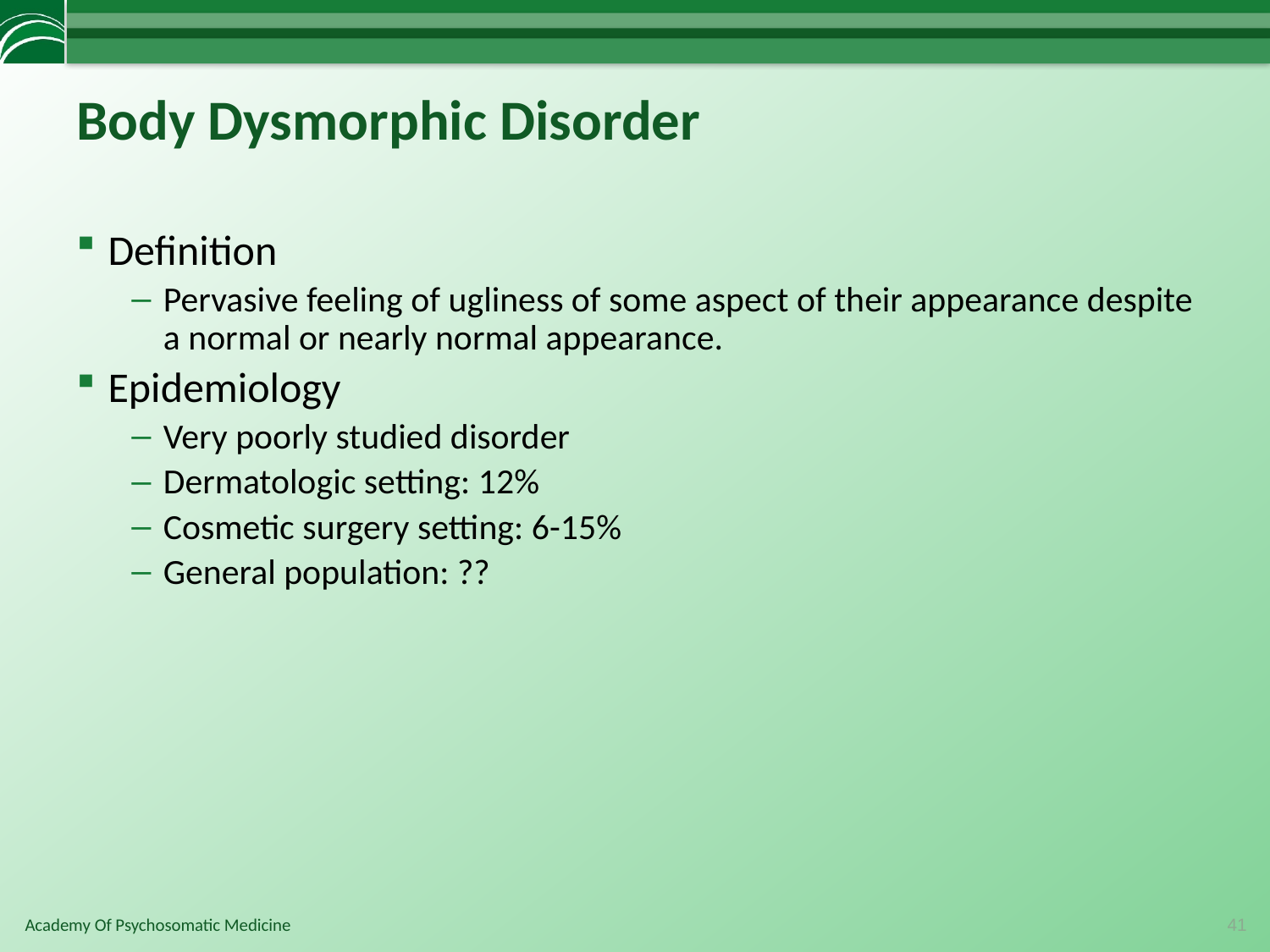

# Body Dysmorphic Disorder
Definition
Pervasive feeling of ugliness of some aspect of their appearance despite a normal or nearly normal appearance.
Epidemiology
Very poorly studied disorder
Dermatologic setting: 12%
Cosmetic surgery setting: 6-15%
General population: ??
41